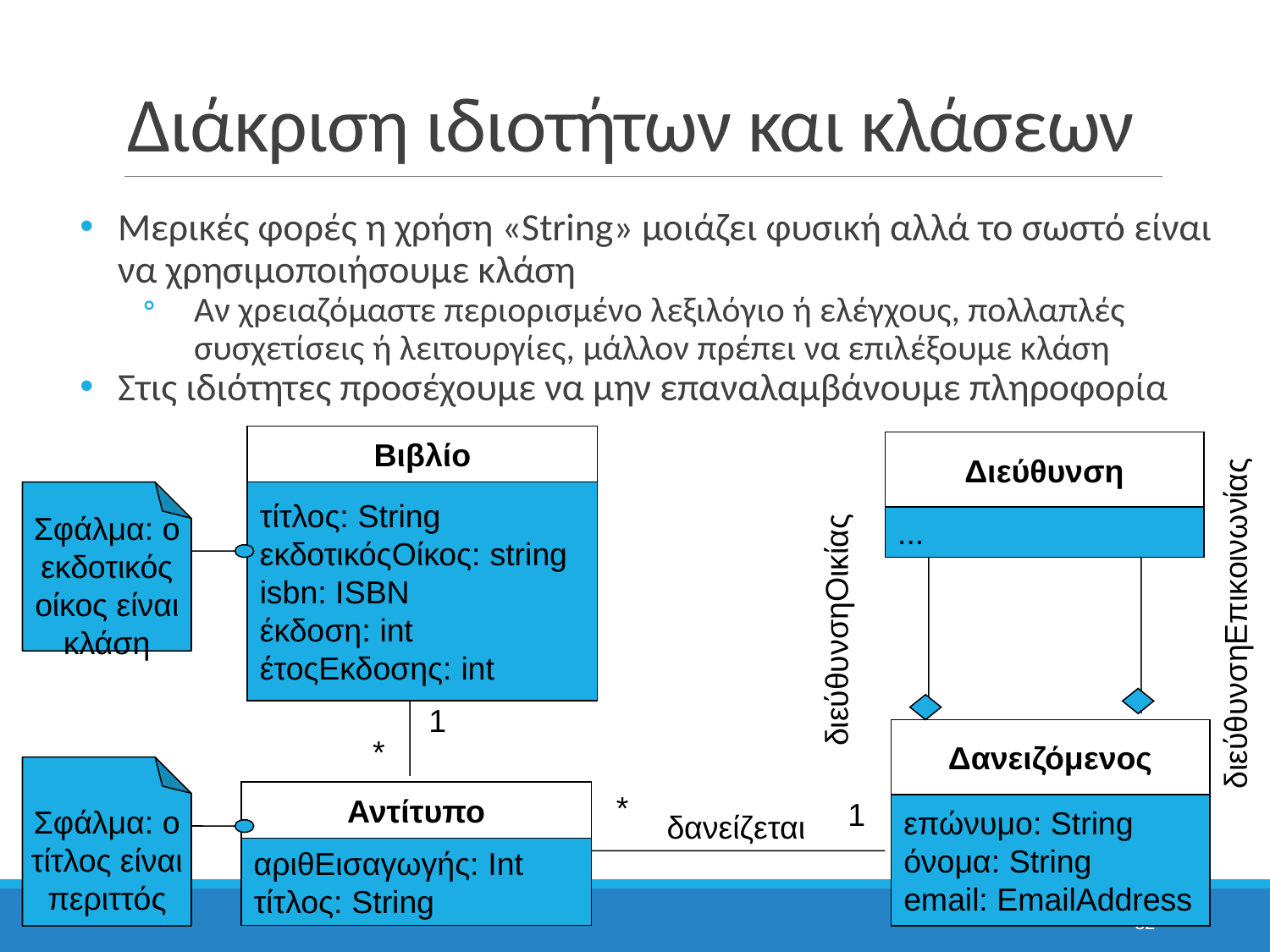

# Διάκριση ιδιοτήτων και κλάσεων
Μερικές φορές η χρήση «String» μοιάζει φυσική αλλά το σωστό είναι να χρησιμοποιήσουμε κλάση
Αν χρειαζόμαστε περιορισμένο λεξιλόγιο ή ελέγχους, πολλαπλές συσχετίσεις ή λειτουργίες, μάλλον πρέπει να επιλέξουμε κλάση
Στις ιδιότητες προσέχουμε να μην επαναλαμβάνουμε πληροφορία
Βιβλίο
Διεύθυνση
Σφάλμα: ο εκδοτικός οίκος είναι κλάση
τίτλος: String
εκδοτικόςΟίκος: string
isbn: ISBN
έκδοση: int
έτοςΕκδοσης: int
...

διεύθυνσηΕπικοινωνίας
διεύθυνσηΟικίας

1

Δανειζόμενος
*
Σφάλμα: ο τίτλος είναι περιττός
Αντίτυπο
*
1
επώνυμο: String
όνομα: String
email: EmailAddress
δανείζεται

αριθΕισαγωγής: Int
τίτλος: String

82